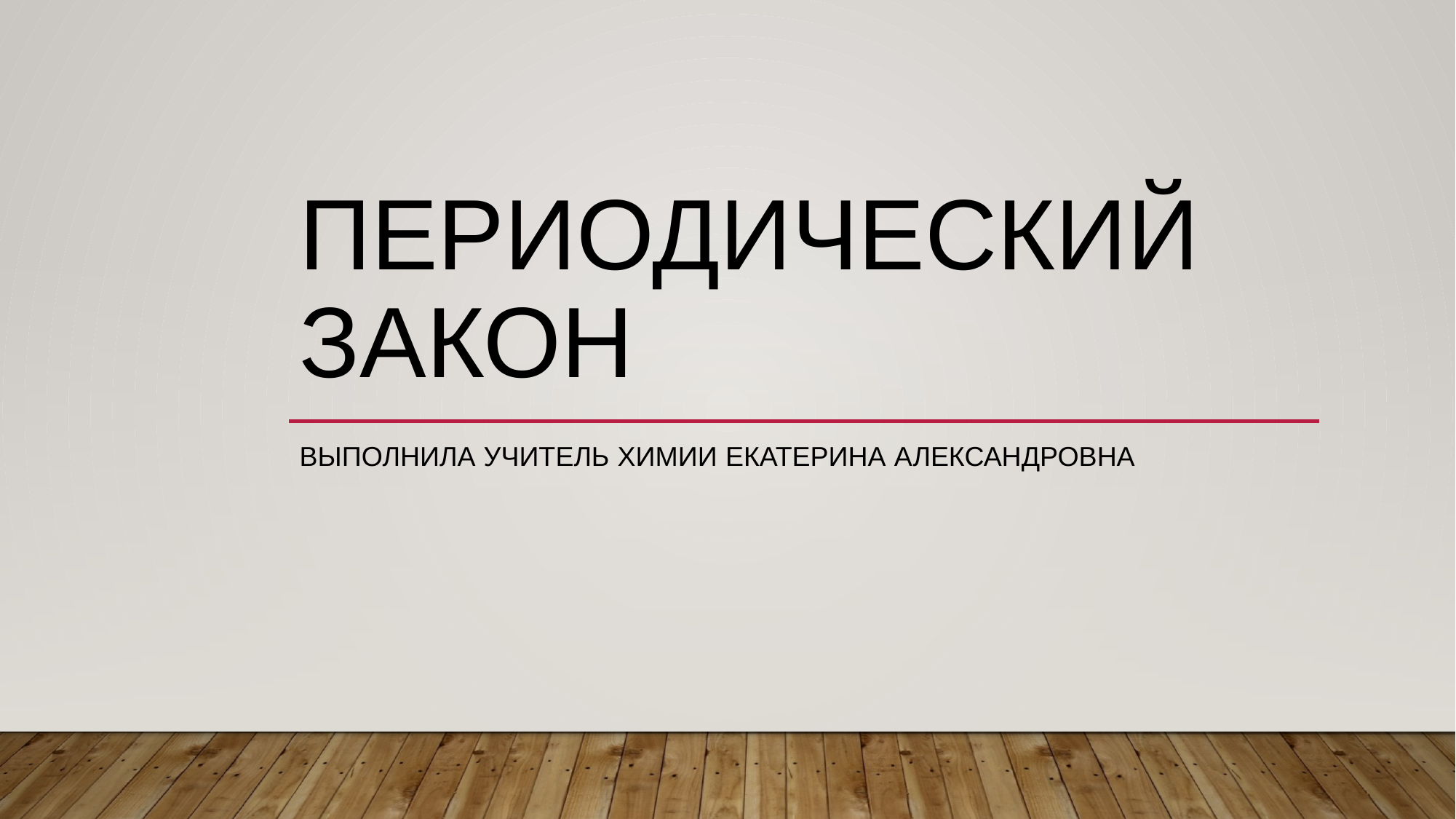

# Периодический закон
Выполнила УЧИТЕЛЬ ХИМИИ Екатерина Александровна